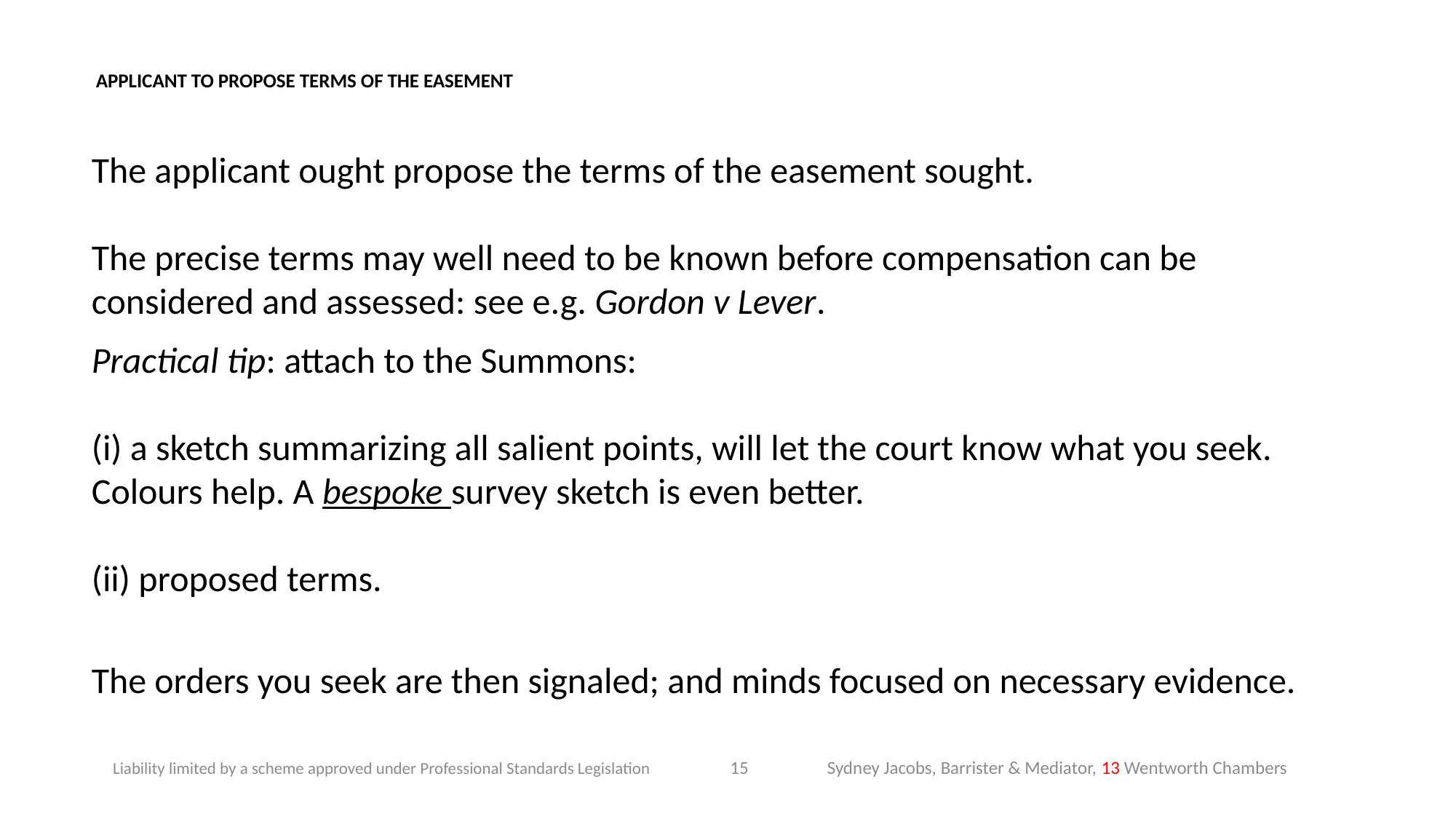

# APPLICANT TO PROPOSE TERMS OF THE EASEMENT
The applicant ought propose the terms of the easement sought.
The precise terms may well need to be known before compensation can be considered and assessed: see e.g. Gordon v Lever.
Practical tip: attach to the Summons:
(i) a sketch summarizing all salient points, will let the court know what you seek. Colours help. A bespoke survey sketch is even better.
(ii) proposed terms.
The orders you seek are then signaled; and minds focused on necessary evidence.

15
Sydney Jacobs, Barrister & Mediator, 13 Wentworth Chambers
Liability limited by a scheme approved under Professional Standards Legislation